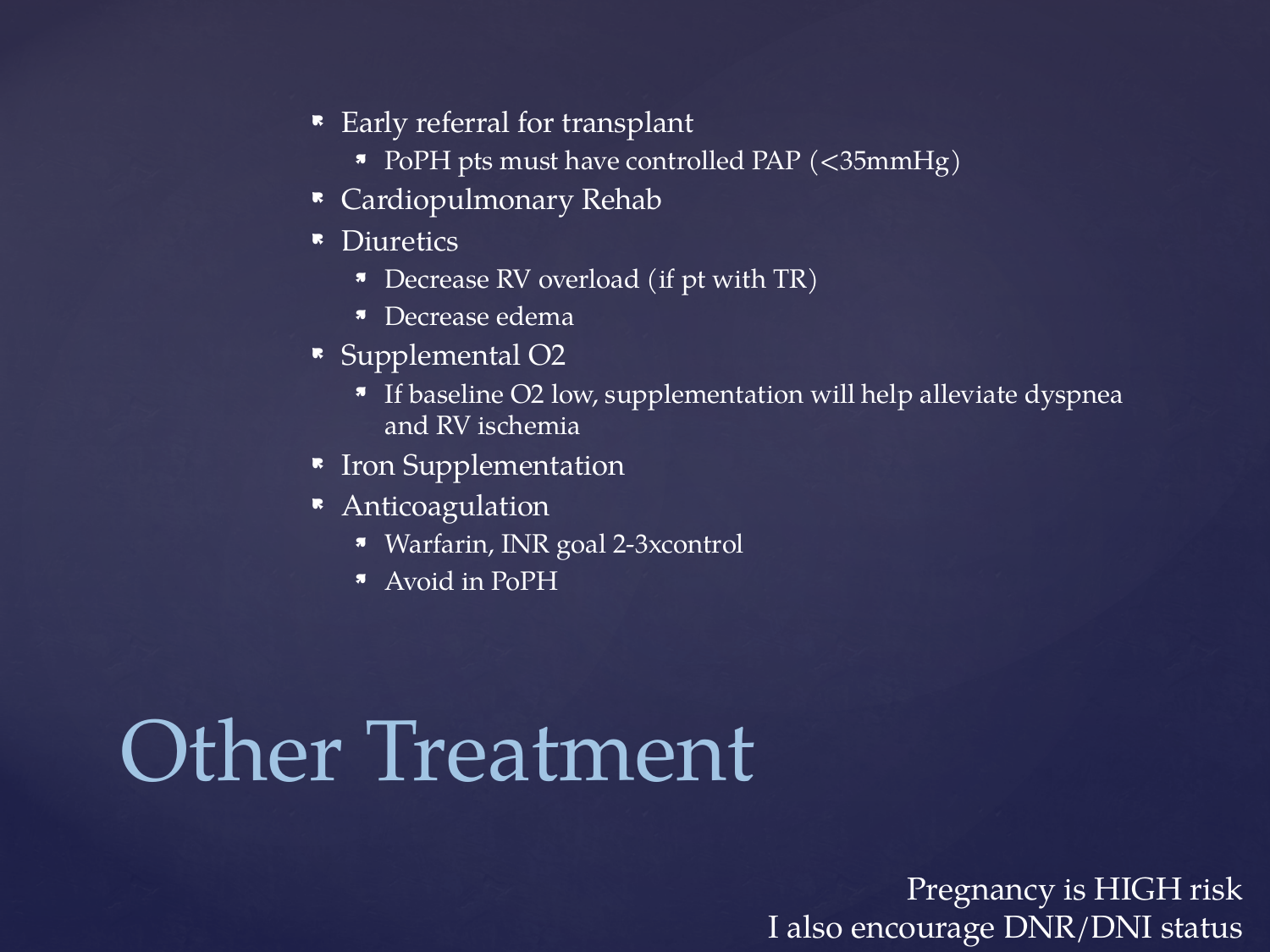

Early referral for transplant
PoPH pts must have controlled PAP (<35mmHg)
Cardiopulmonary Rehab
Diuretics
Decrease RV overload (if pt with TR)
Decrease edema
Supplemental O2
If baseline O2 low, supplementation will help alleviate dyspnea and RV ischemia
Iron Supplementation
Anticoagulation
Warfarin, INR goal 2-3xcontrol
Avoid in PoPH
# Other Treatment
Pregnancy is HIGH risk
I also encourage DNR/DNI status